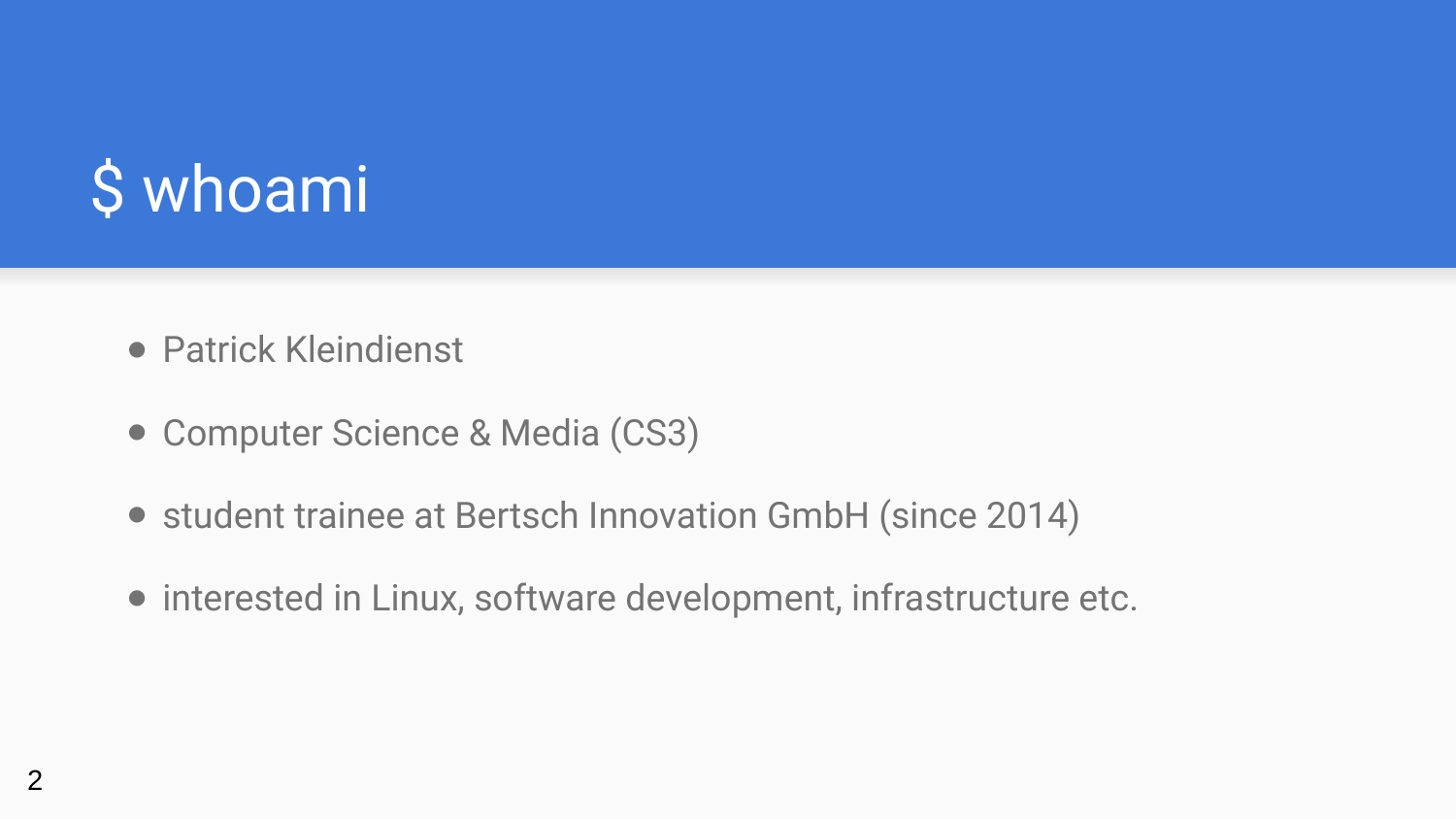

# $ whoami
Patrick Kleindienst
Computer Science & Media (CS3)
student trainee at Bertsch Innovation GmbH (since 2014)
interested in Linux, software development, infrastructure etc.
2